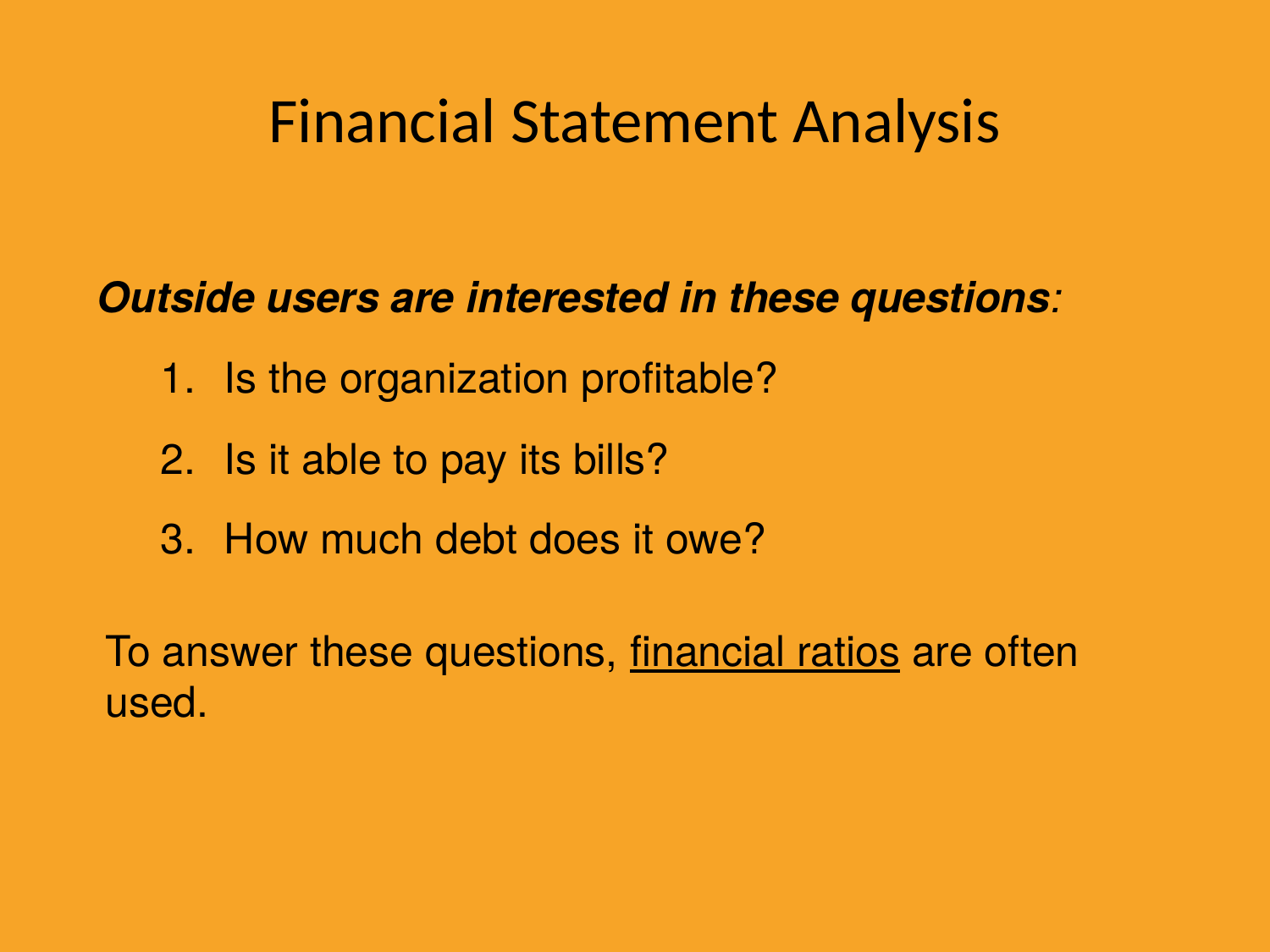

# Financial Statement Analysis
Outside users are interested in these questions:
Is the organization profitable?
Is it able to pay its bills?
How much debt does it owe?
To answer these questions, financial ratios are often used.